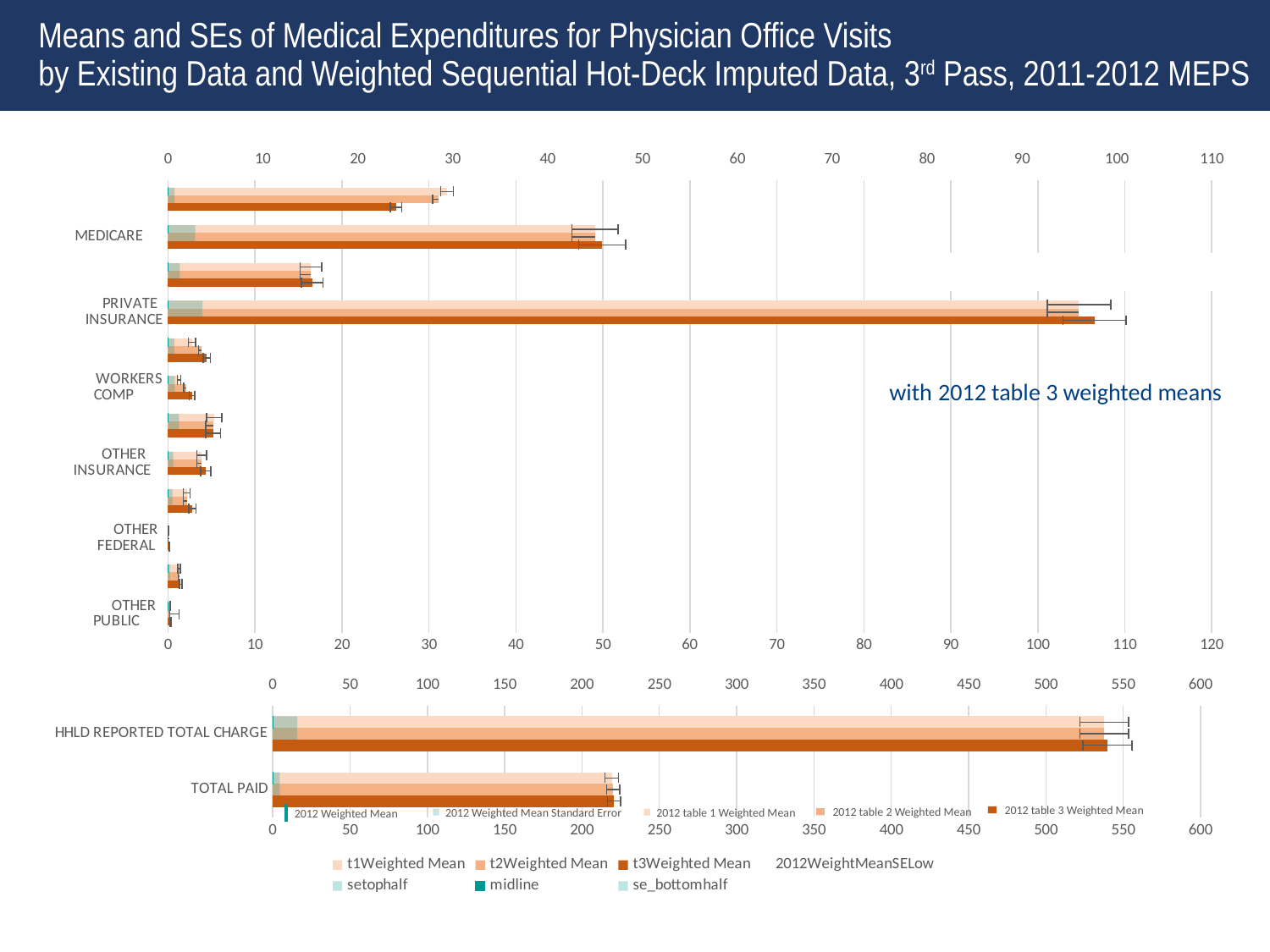

Means and SEs of Medical Expenditures for Physician Office Visits
by Existing Data and Weighted Sequential Hot-Deck Imputed Data, 3rd Pass, 2011-2012 MEPS

### Chart

| Category | t3Weighted Mean | t2Weighted Mean | t1Weighted Mean |  |  |  |  |
|---|---|---|---|---|---|---|---|
|    OTHER PUBLIC       | 0.3 | 0.25 | 0.25 | 0.43 | 0.16 | 0.001 | 0.16 |
|    STATE & LOCAL GOV | 1.45 | 1.31 | 1.25 | 1.56 | 0.21 | 0.001 | 0.21 |
|    OTHER FEDERAL   | 0.13 | 0.03 | 0.03 | 0.25 | 0.08 | 0.001 | 0.08 |
|    TRICARE         | 2.8 | 2.15 | 2.15 | 2.05 | 0.46 | 0.001 | 0.46 |
|    OTHER INSURANCE    | 4.34 | 3.89 | 3.89 | 3.71 | 0.56 | 0.001 | 0.56 |
|    OTHER PRIVATE      | 5.189999999999999 | 5.189999999999999 | 5.319999999999998 | 4.33 | 1.16 | 0.001 | 1.16 |
|    WORKERS COMP      | 2.76 | 2.08 | 1.27 | 2.74 | 0.71 | 0.001 | 0.71 |
|     VETERANS/CHAMPVA  | 4.47 | 3.86 | 2.76 | 5.8 | 0.66 | 0.001 | 0.66 |
|    PRIVATE INSURANCE | 106.52 | 104.74 | 104.74 | 100.3 | 3.64 | 0.001 | 3.64 |
|    MEDICAID          | 16.59 | 16.43 | 16.43 | 14.48 | 1.24 | 0.001 | 1.24 |
|    MEDICARE         | 49.92 | 49.09 | 49.09 | 46.35 | 2.86 | 0.001 | 2.86 |
|    FAMILY           | 26.21 | 31.12 | 32.1 | 25.04 | 0.69 | 0.001 | 0.69 |
with
2012 table 3 weighted means

### Chart

| Category | t3Weighted Mean | t2Weighted Mean | t1Weighted Mean |  |  |  |  |
|---|---|---|---|---|---|---|---|
| TOTAL PAID | 220.67 | 220.14 | 219.27 | 215.03 | 4.43 | 0.001 | 4.43 |
| HHLD REPORTED TOTAL CHARGE | 539.8 | 537.76 | 537.76 | 525.5 | 15.86 | 0.001 | 15.86 |
2012 table 3 Weighted Mean
2012 table 2 Weighted Mean
2012 Weighted Mean Standard Error
2012 table 1 Weighted Mean
2012 Weighted Mean